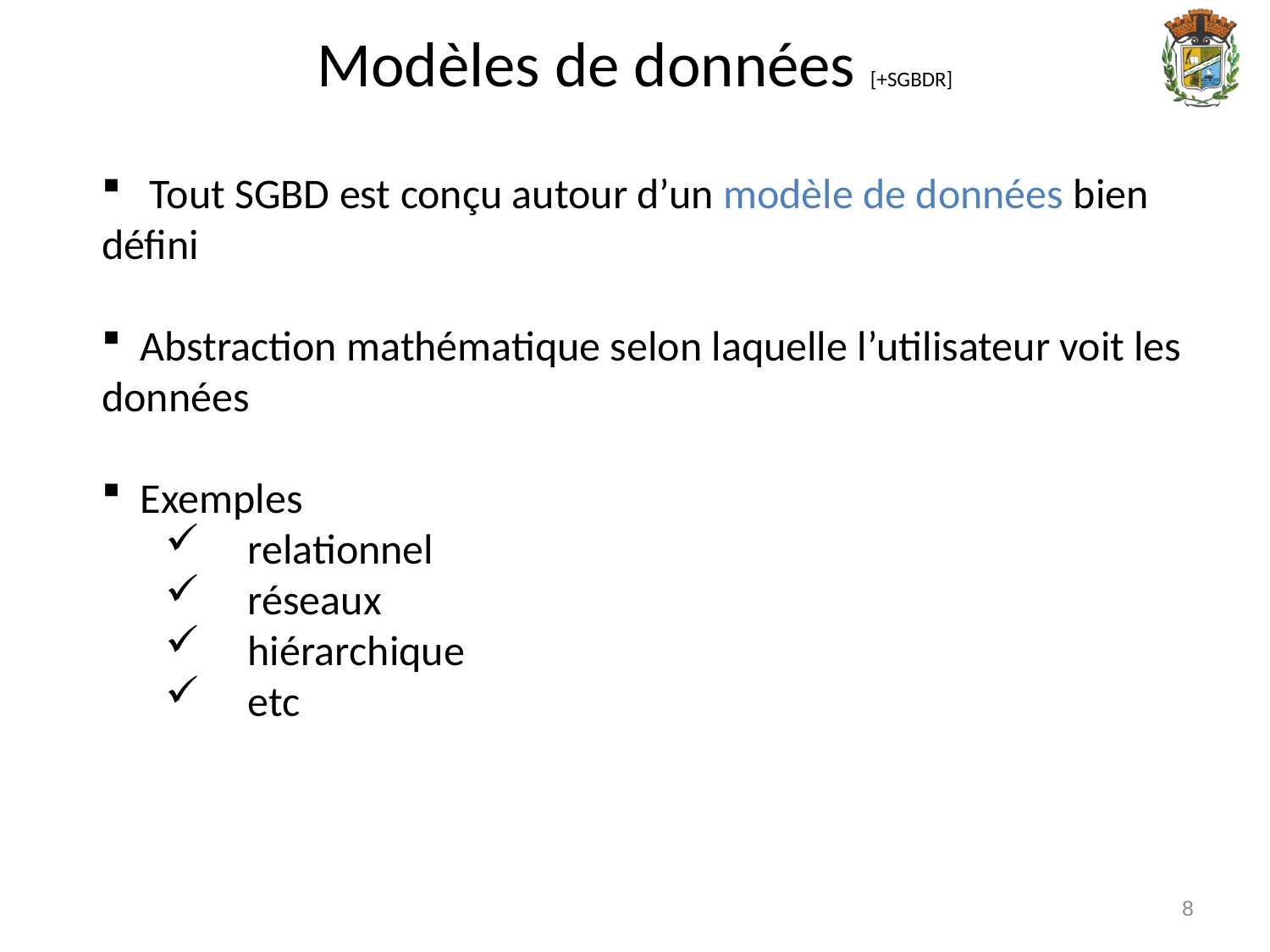

Modèles de données [+SGBDR]
   Tout SGBD est conçu autour d’un modèle de données bien défini

  Abstraction mathématique selon laquelle l’utilisateur voit les données

  Exemples
  relationnel
  réseaux
  hiérarchique
  etc

8